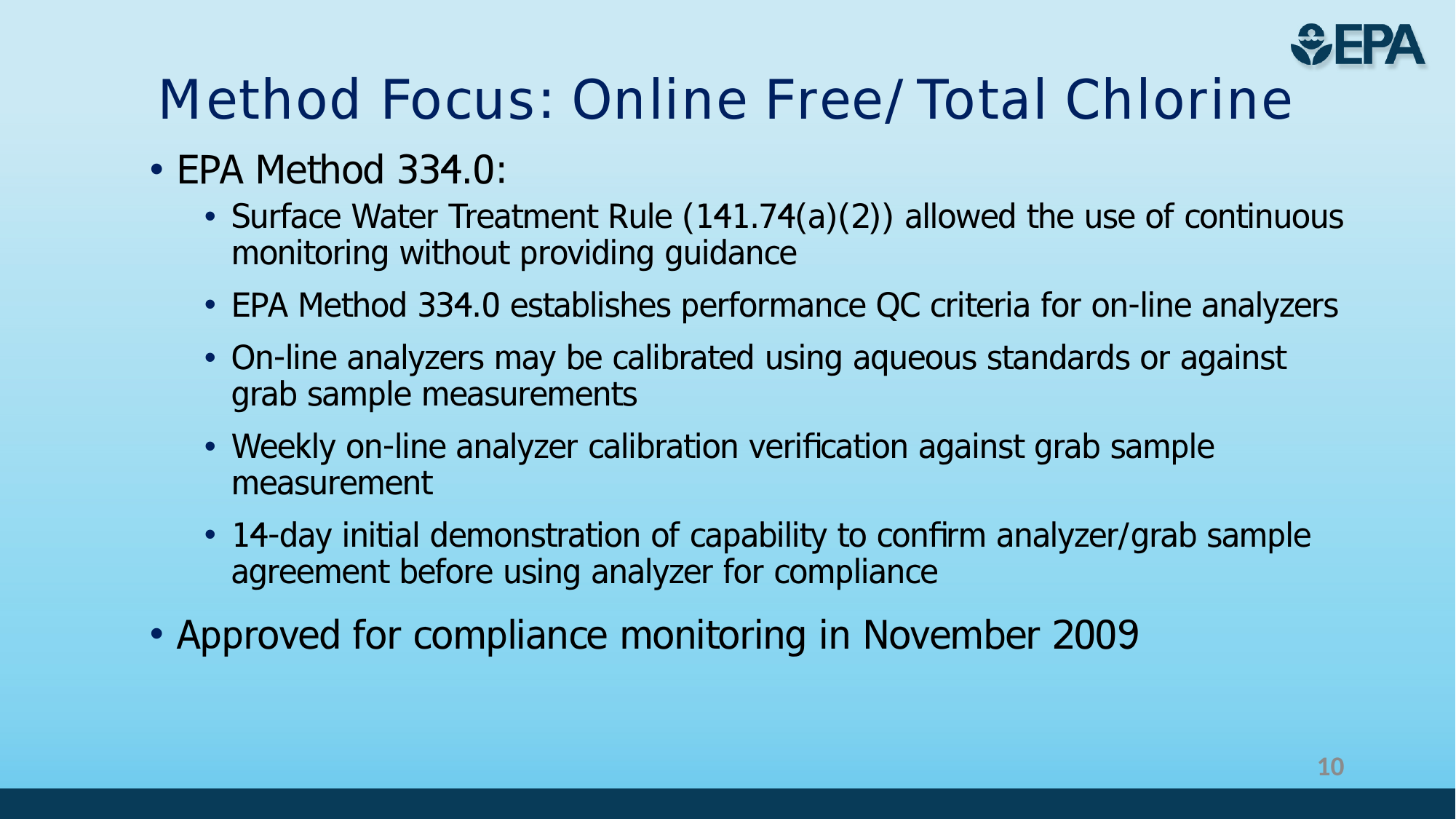

# Method Focus: Online Free/Total Chlorine
EPA Method 334.0:
Surface Water Treatment Rule (141.74(a)(2)) allowed the use of continuous monitoring without providing guidance
EPA Method 334.0 establishes performance QC criteria for on-line analyzers
On-line analyzers may be calibrated using aqueous standards or against grab sample measurements
Weekly on-line analyzer calibration verification against grab sample measurement
14-day initial demonstration of capability to confirm analyzer/grab sample agreement before using analyzer for compliance
Approved for compliance monitoring in November 2009

10